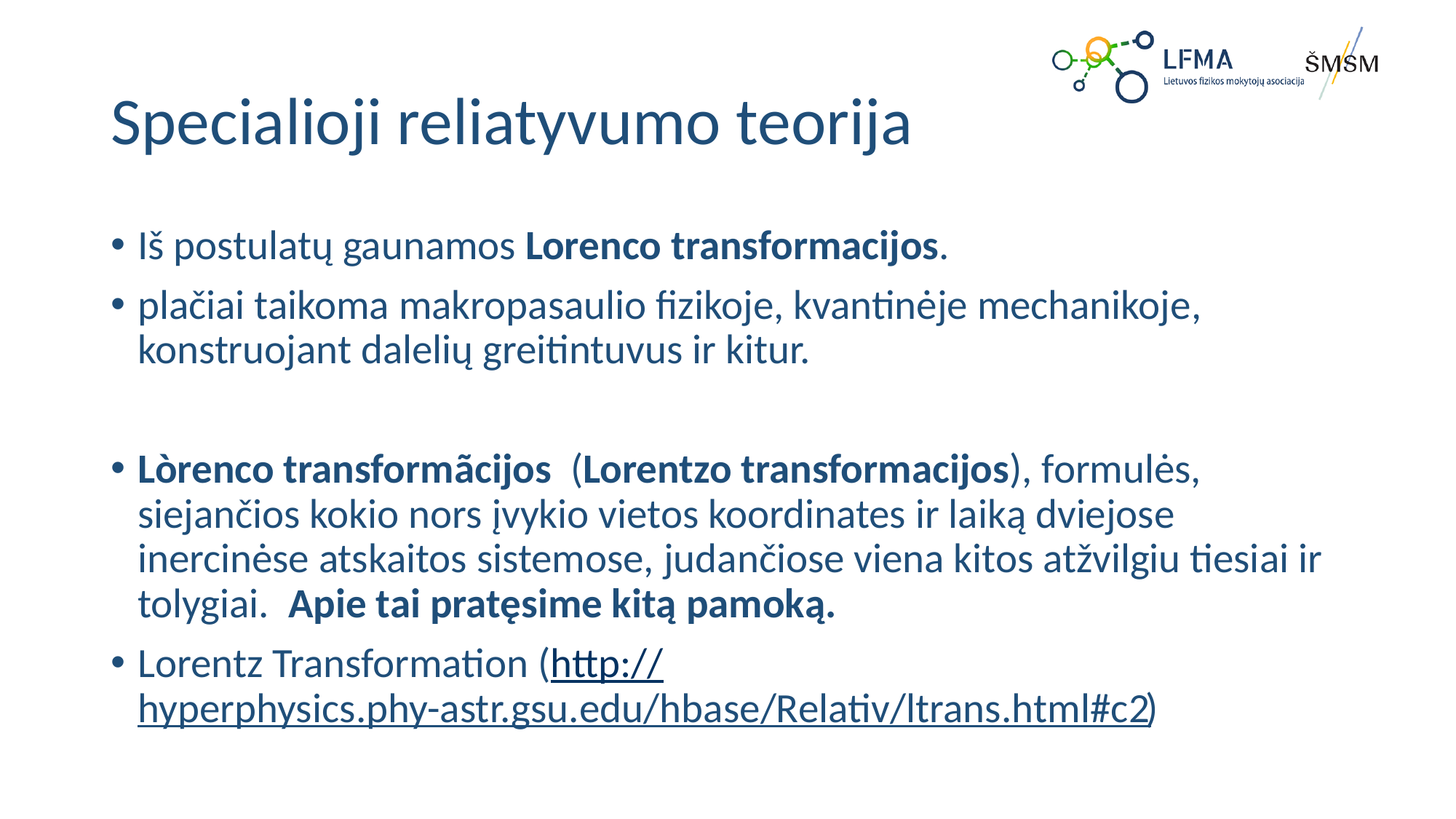

# Specialioji reliatyvumo teorija
Iš postulatų gaunamos Lorenco transformacijos.
plačiai taikoma makropasaulio fizikoje, kvantinėje mechanikoje, konstruojant dalelių greitintuvus ir kitur.

Lòrenco transformãcijos  (Lorentzo transformacijos), formulės, siejančios kokio nors įvykio vietos koordinates ir laiką dviejose inercinėse atskaitos sistemose, judančiose viena kitos atžvilgiu tiesiai ir tolygiai.  Apie tai pratęsime kitą pamoką.
Lorentz Transformation (http://hyperphysics.phy-astr.gsu.edu/hbase/Relativ/ltrans.html#c2)